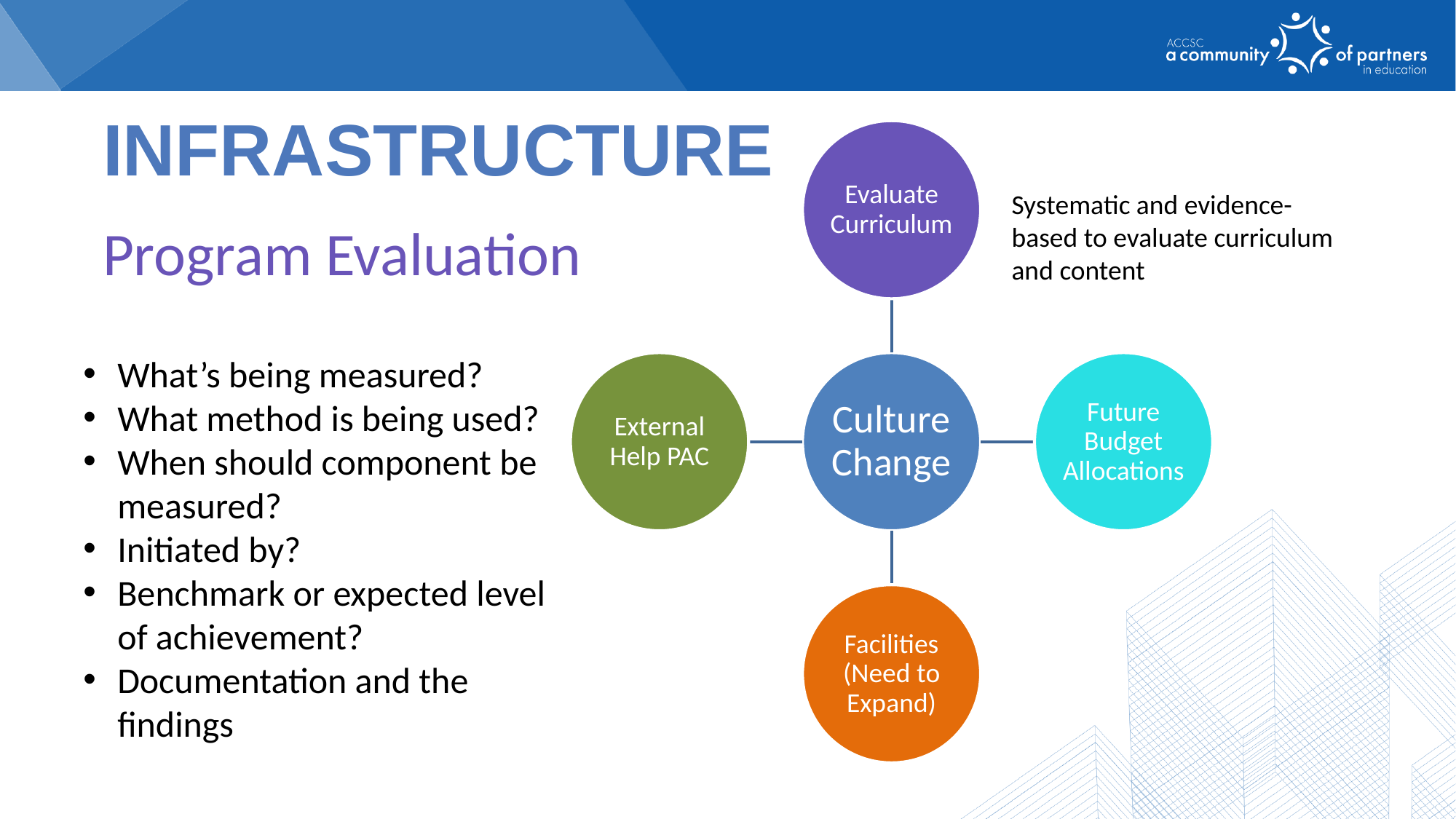

infrastructure
Culture Change

Evaluate Curriculum

Future Budget Allocations

Facilities (Need to Expand)

External Help PAC
Systematic and evidence-based to evaluate curriculum and content
Program Evaluation
Facilities Equipment & LRS
What’s being measured?
What method is being used?
When should component be measured?
Initiated by?
Benchmark or expected level of achievement?
Documentation and the findings